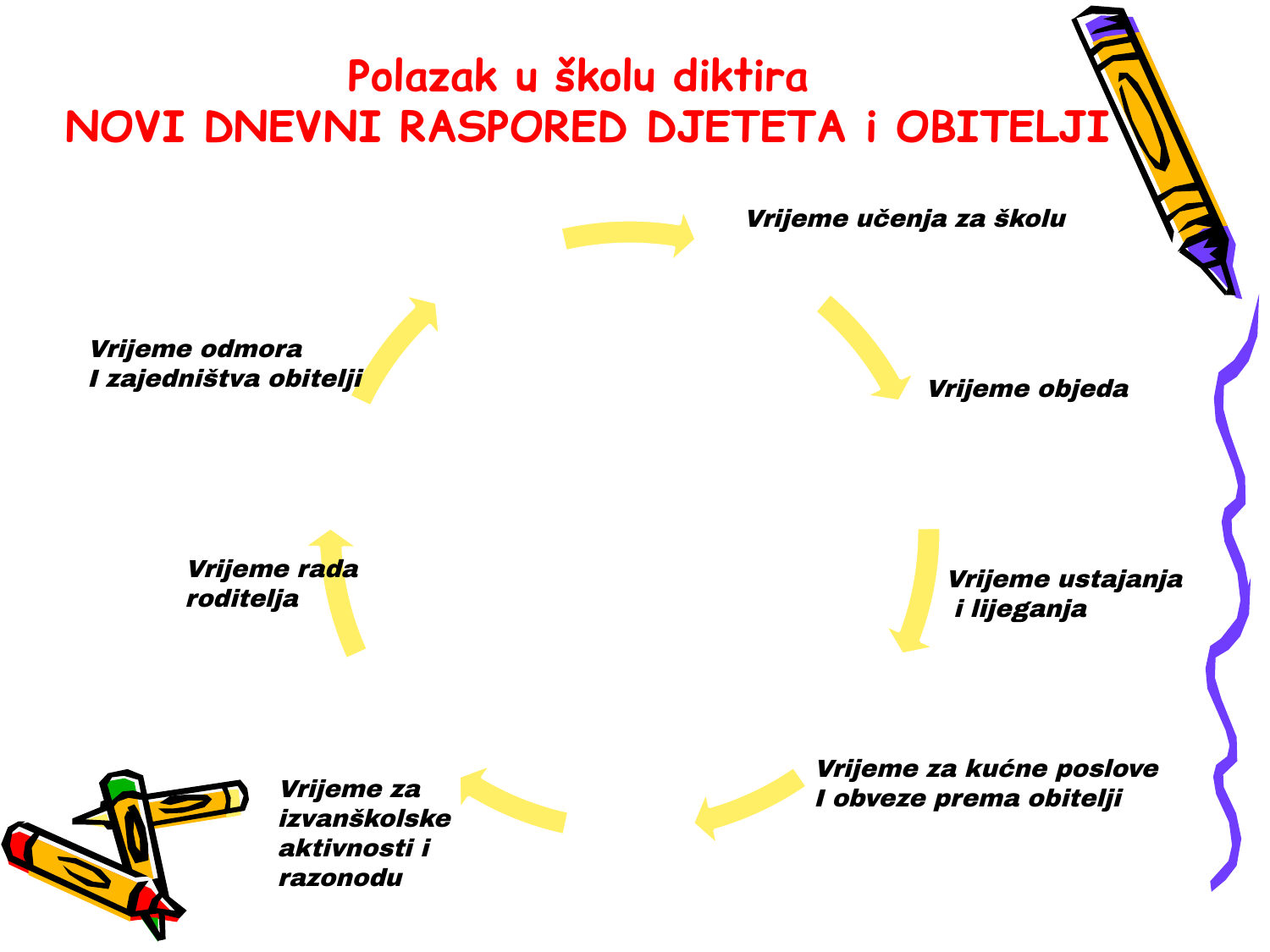

# Polazak u školu diktira NOVI DNEVNI RASPORED DJETETA i OBITELJI

Vrijeme učenja za školu

Vrijeme odmora
I zajedništva obitelji
Vrijeme objeda
Vrijeme rada
roditelja
Vrijeme ustajanja
 i lijeganja
Vrijeme za kućne poslove
I obveze prema obitelji
Vrijeme za izvanškolske
aktivnosti i razonodu